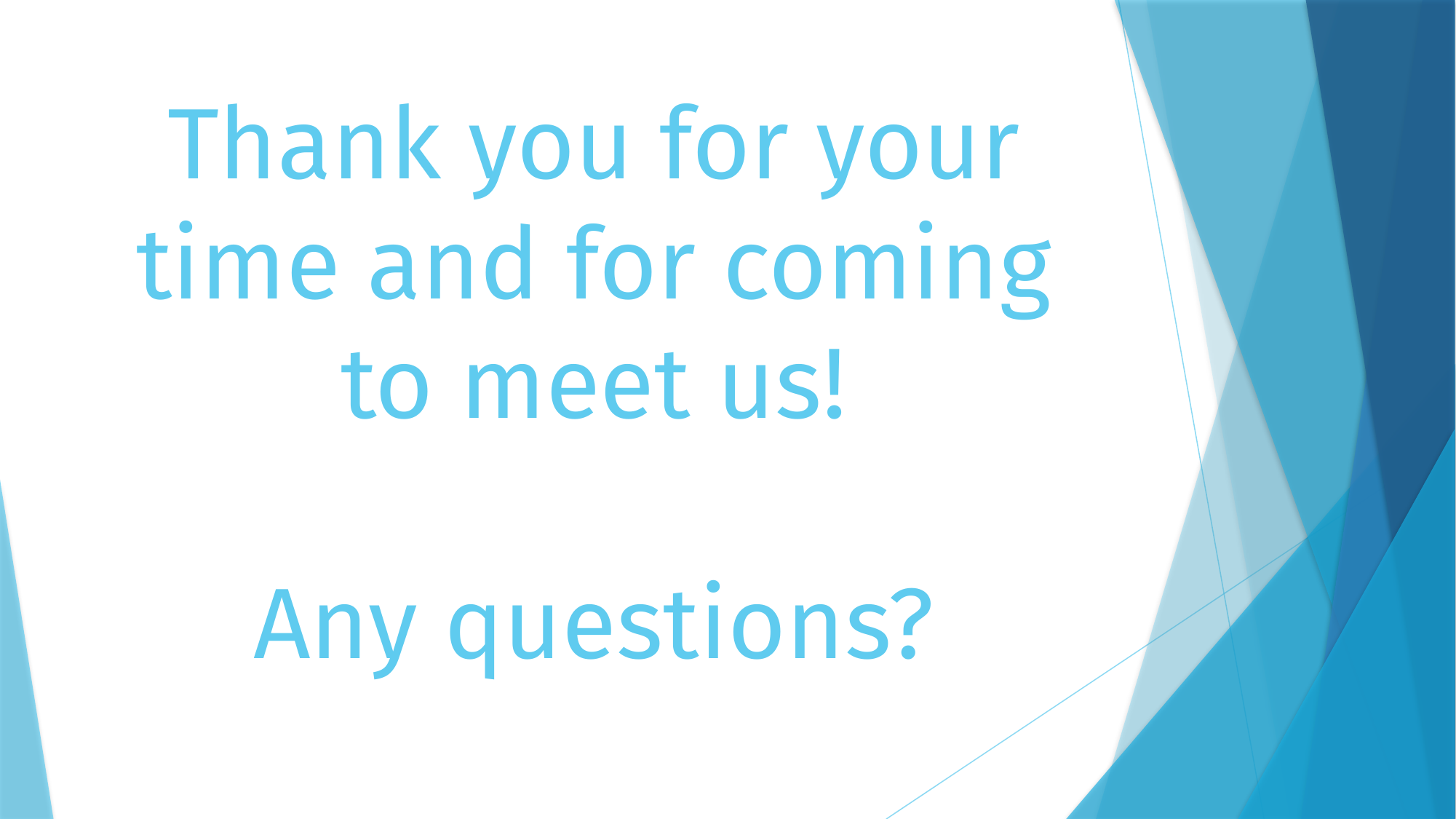

# Thank you for your time and for coming to meet us! Any questions?